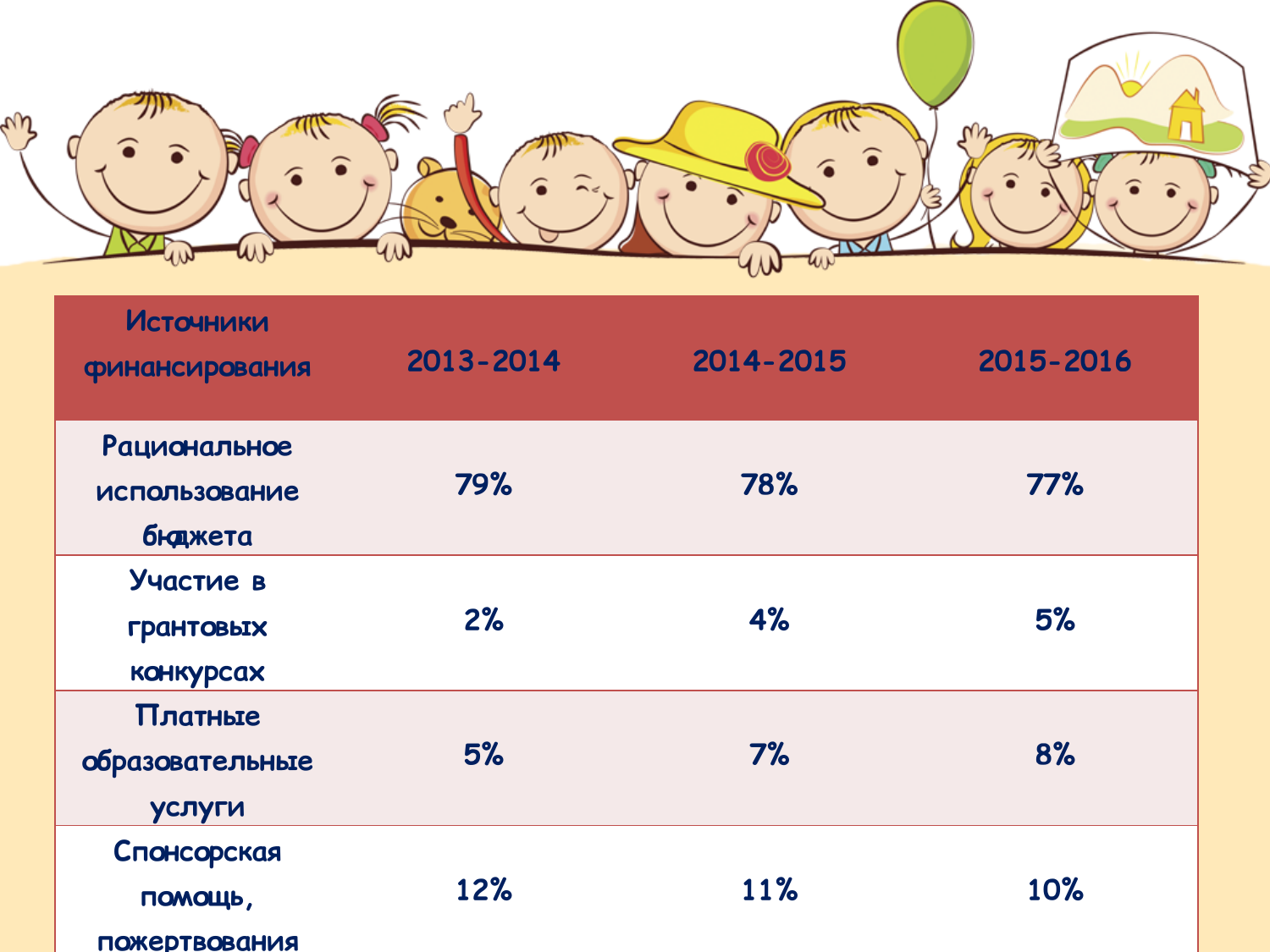

| Источники финансирования | 2013-2014 | 2014-2015 | 2015-2016 |
| --- | --- | --- | --- |
| Рациональное использование бюджета | 79% | 78% | 77% |
| Участие в грантовых конкурсах | 2% | 4% | 5% |
| Платные образовательные услуги | 5% | 7% | 8% |
| Спонсорская помощь, пожертвования | 12% | 11% | 10% |